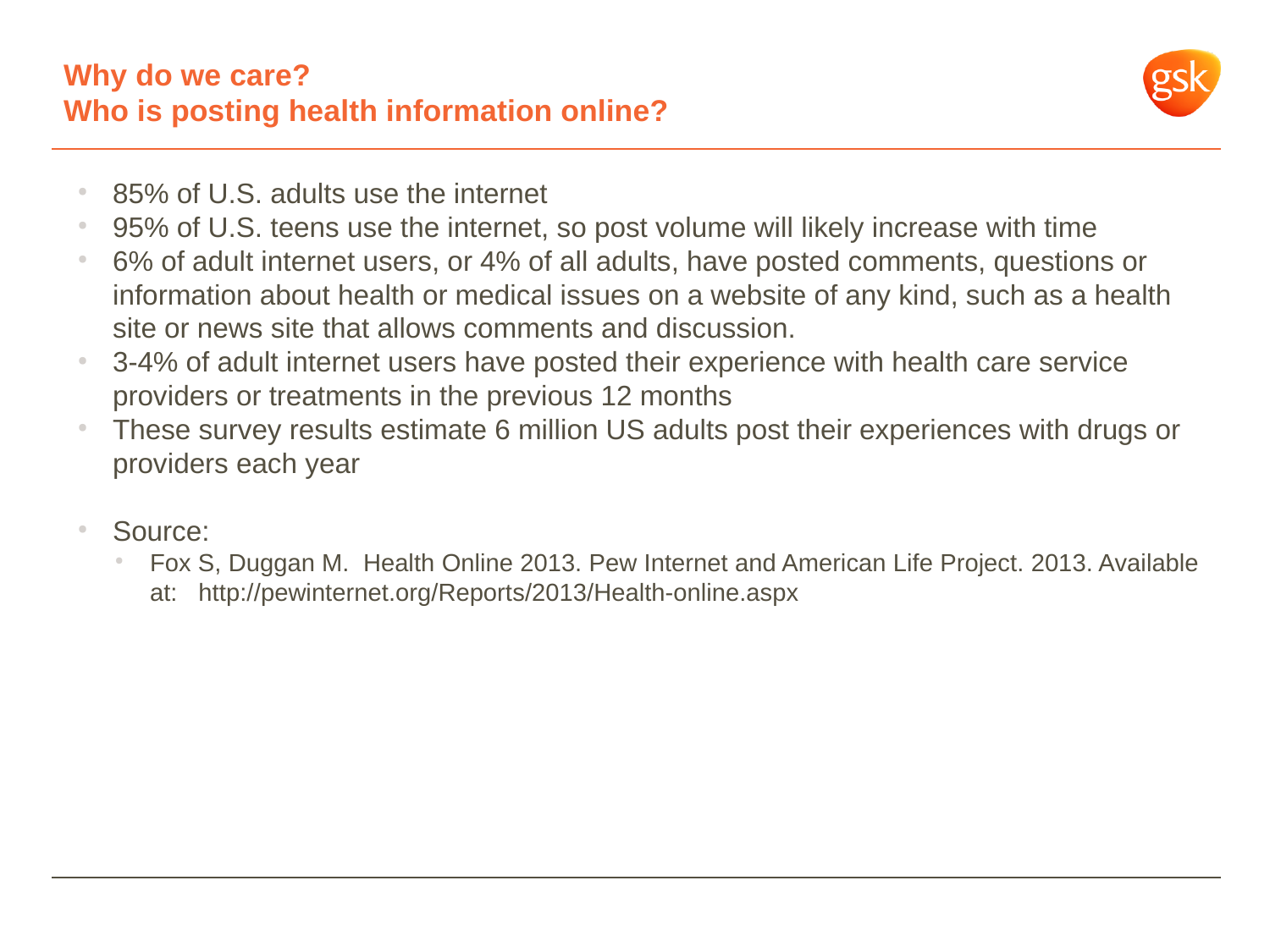

# Why do we care? Who is posting health information online?
85% of U.S. adults use the internet
95% of U.S. teens use the internet, so post volume will likely increase with time
6% of adult internet users, or 4% of all adults, have posted comments, questions or information about health or medical issues on a website of any kind, such as a health site or news site that allows comments and discussion.
3-4% of adult internet users have posted their experience with health care service providers or treatments in the previous 12 months
These survey results estimate 6 million US adults post their experiences with drugs or providers each year

Source:
Fox S, Duggan M.  Health Online 2013. Pew Internet and American Life Project. 2013. Available at:   http://pewinternet.org/Reports/2013/Health-online.aspx